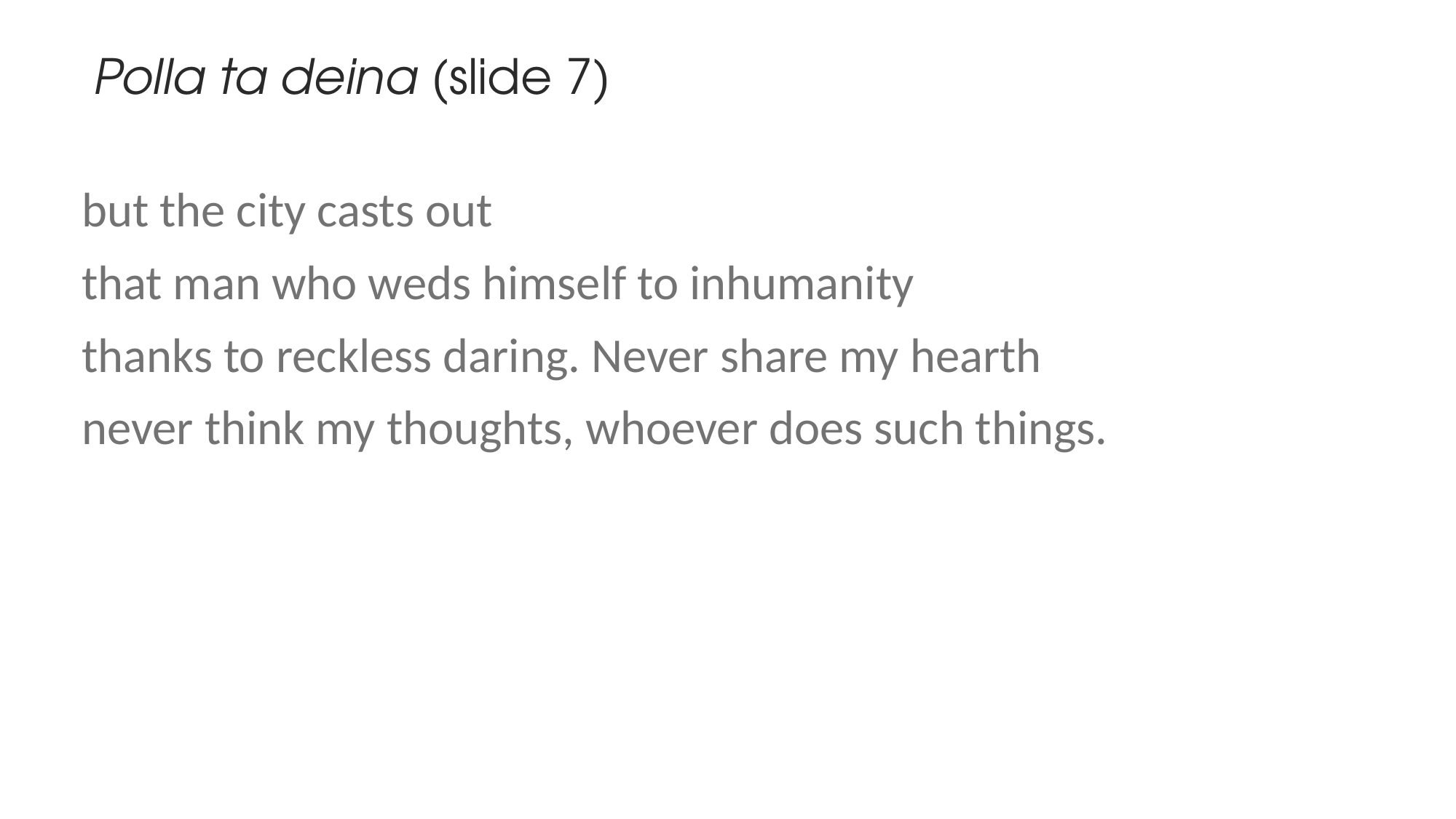

# Polla ta deina (slide 7)
but the city casts out
that man who weds himself to inhumanity
thanks to reckless daring. Never share my hearth
never think my thoughts, whoever does such things.